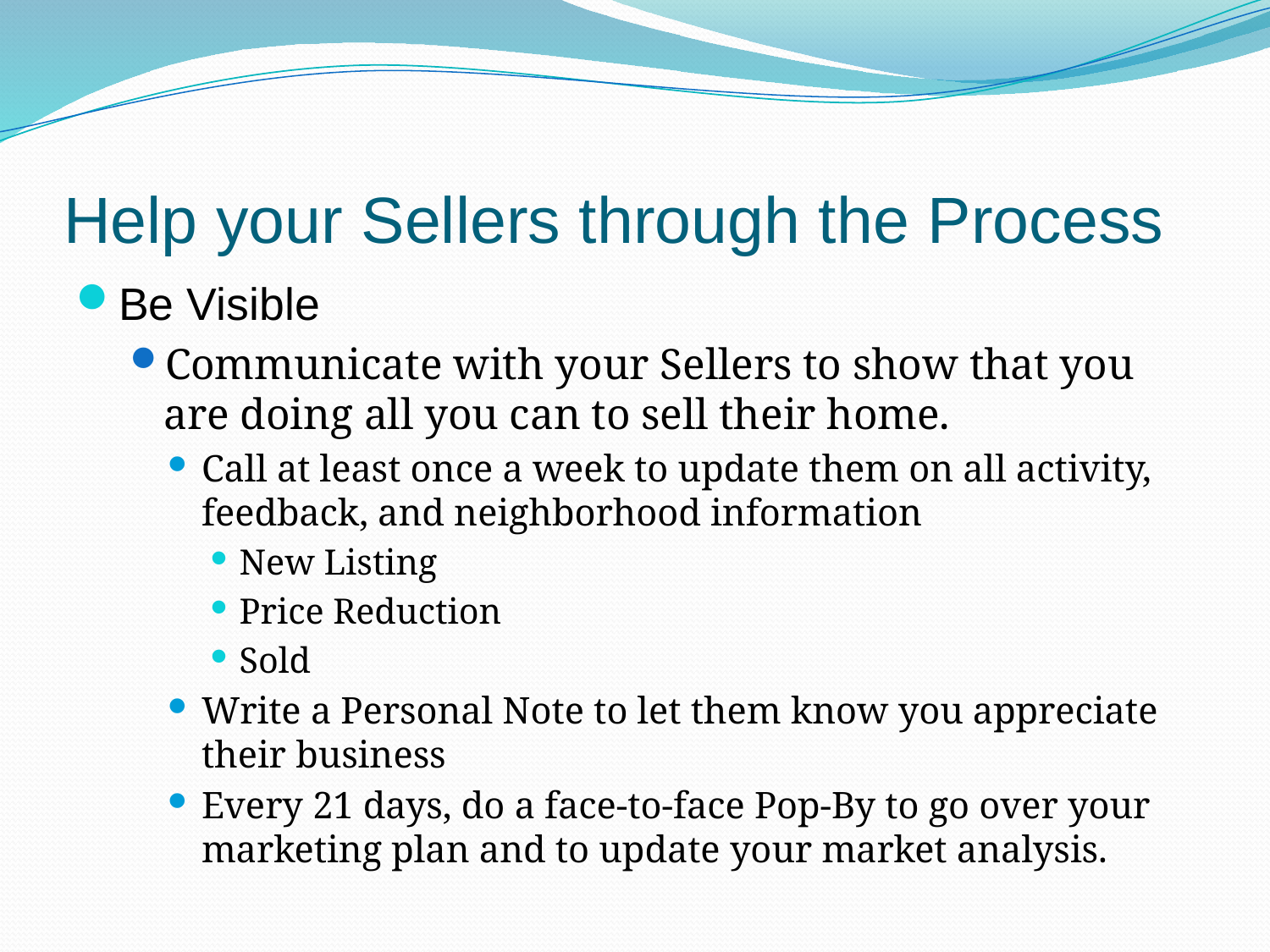

# Help your Sellers through the Process
Be Visible
Communicate with your Sellers to show that you are doing all you can to sell their home.
Call at least once a week to update them on all activity, feedback, and neighborhood information
New Listing
Price Reduction
Sold
Write a Personal Note to let them know you appreciate their business
Every 21 days, do a face-to-face Pop-By to go over your marketing plan and to update your market analysis.